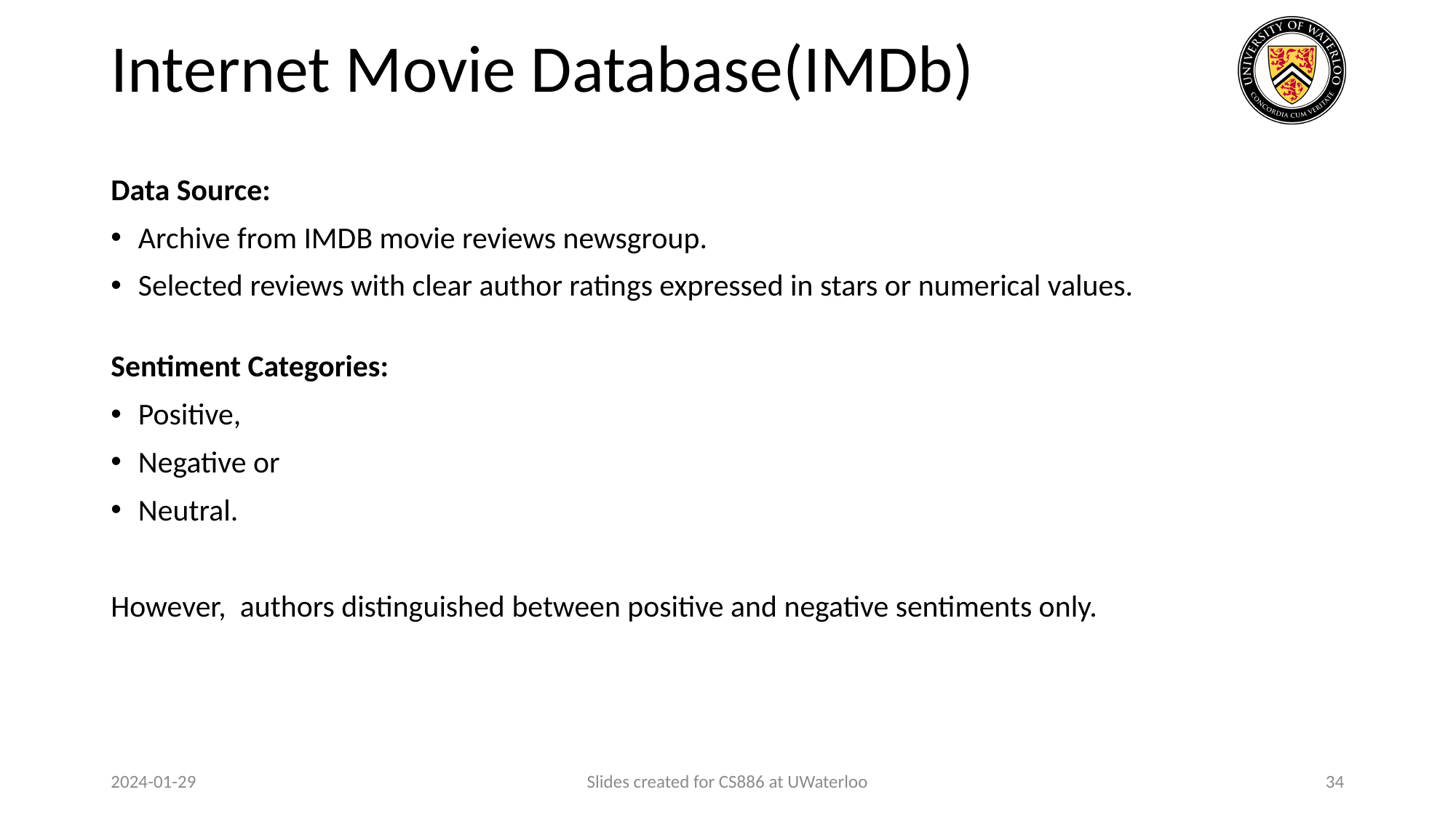

# Internet Movie Database(IMDb)
Data Source:
Archive from IMDB movie reviews newsgroup.
Selected reviews with clear author ratings expressed in stars or numerical values.
Sentiment Categories:
Positive,
Negative or
Neutral.

However,  authors distinguished between positive and negative sentiments only.

2024-01-29
Slides created for CS886 at UWaterloo
34